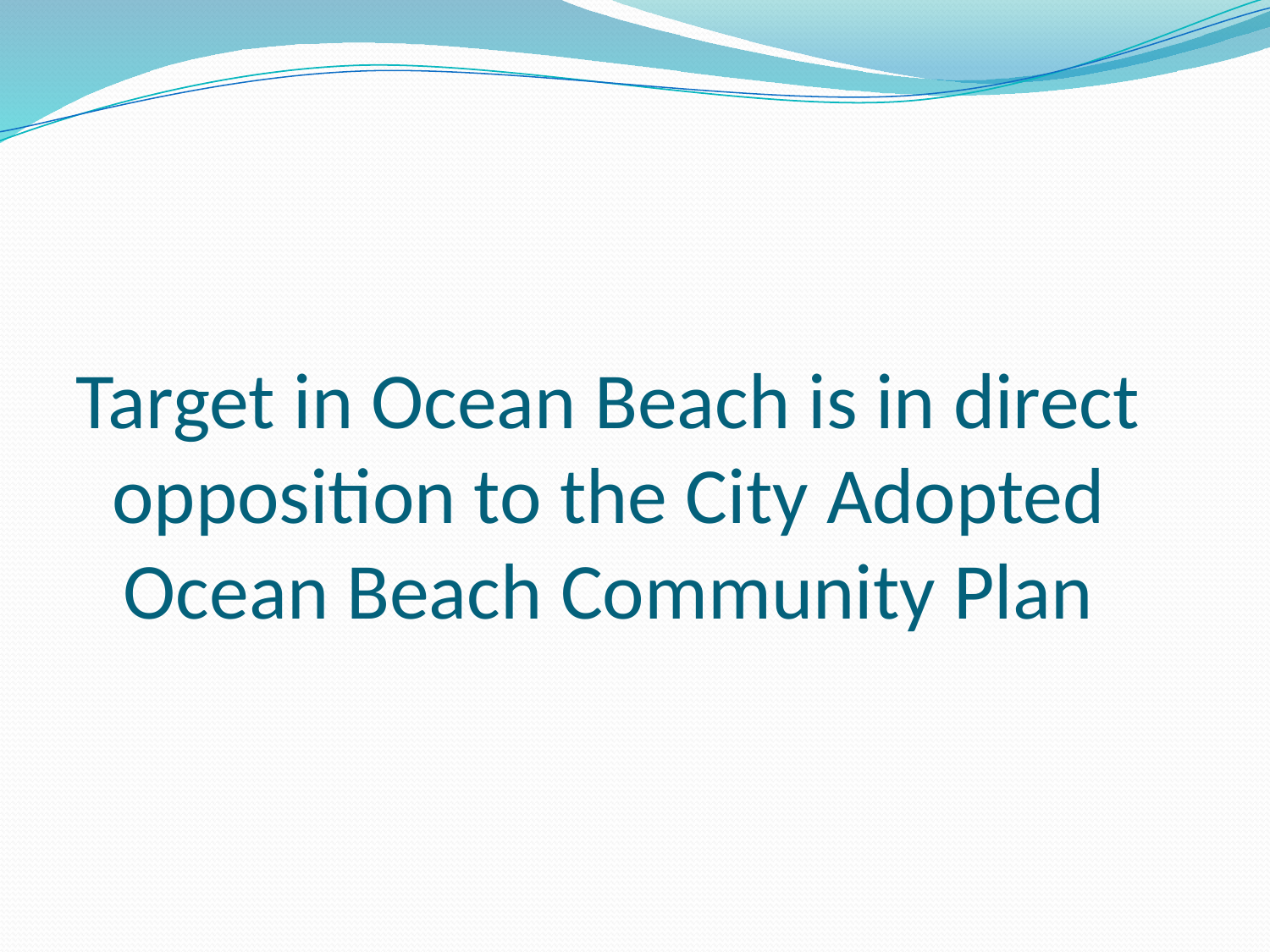

# Target in Ocean Beach is in direct opposition to the City Adopted Ocean Beach Community Plan